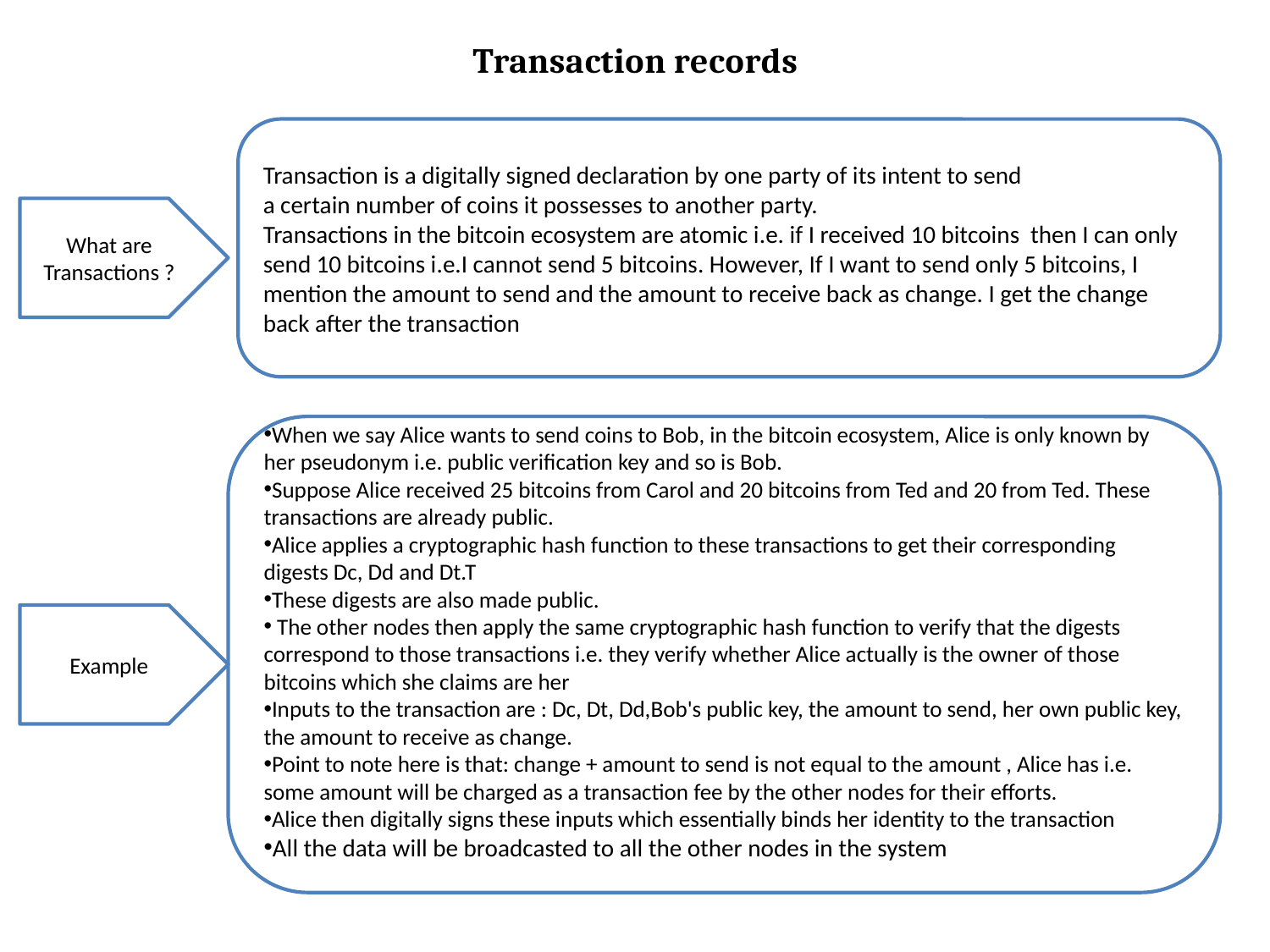

# Transaction records
Transaction is a digitally signed declaration by one party of its intent to send
a certain number of coins it possesses to another party.
Transactions in the bitcoin ecosystem are atomic i.e. if I received 10 bitcoins  then I can only send 10 bitcoins i.e.I cannot send 5 bitcoins. However, If I want to send only 5 bitcoins, I mention the amount to send and the amount to receive back as change. I get the change back after the transaction
What are Transactions ?
When we say Alice wants to send coins to Bob, in the bitcoin ecosystem, Alice is only known by her pseudonym i.e. public verification key and so is Bob.
Suppose Alice received 25 bitcoins from Carol and 20 bitcoins from Ted and 20 from Ted. These transactions are already public.
Alice applies a cryptographic hash function to these transactions to get their corresponding digests Dc, Dd and Dt.T
These digests are also made public.
 The other nodes then apply the same cryptographic hash function to verify that the digests correspond to those transactions i.e. they verify whether Alice actually is the owner of those bitcoins which she claims are her
Inputs to the transaction are : Dc, Dt, Dd,Bob's public key, the amount to send, her own public key, the amount to receive as change.
Point to note here is that: change + amount to send is not equal to the amount , Alice has i.e. some amount will be charged as a transaction fee by the other nodes for their efforts.
Alice then digitally signs these inputs which essentially binds her identity to the transaction
All the data will be broadcasted to all the other nodes in the system

Example